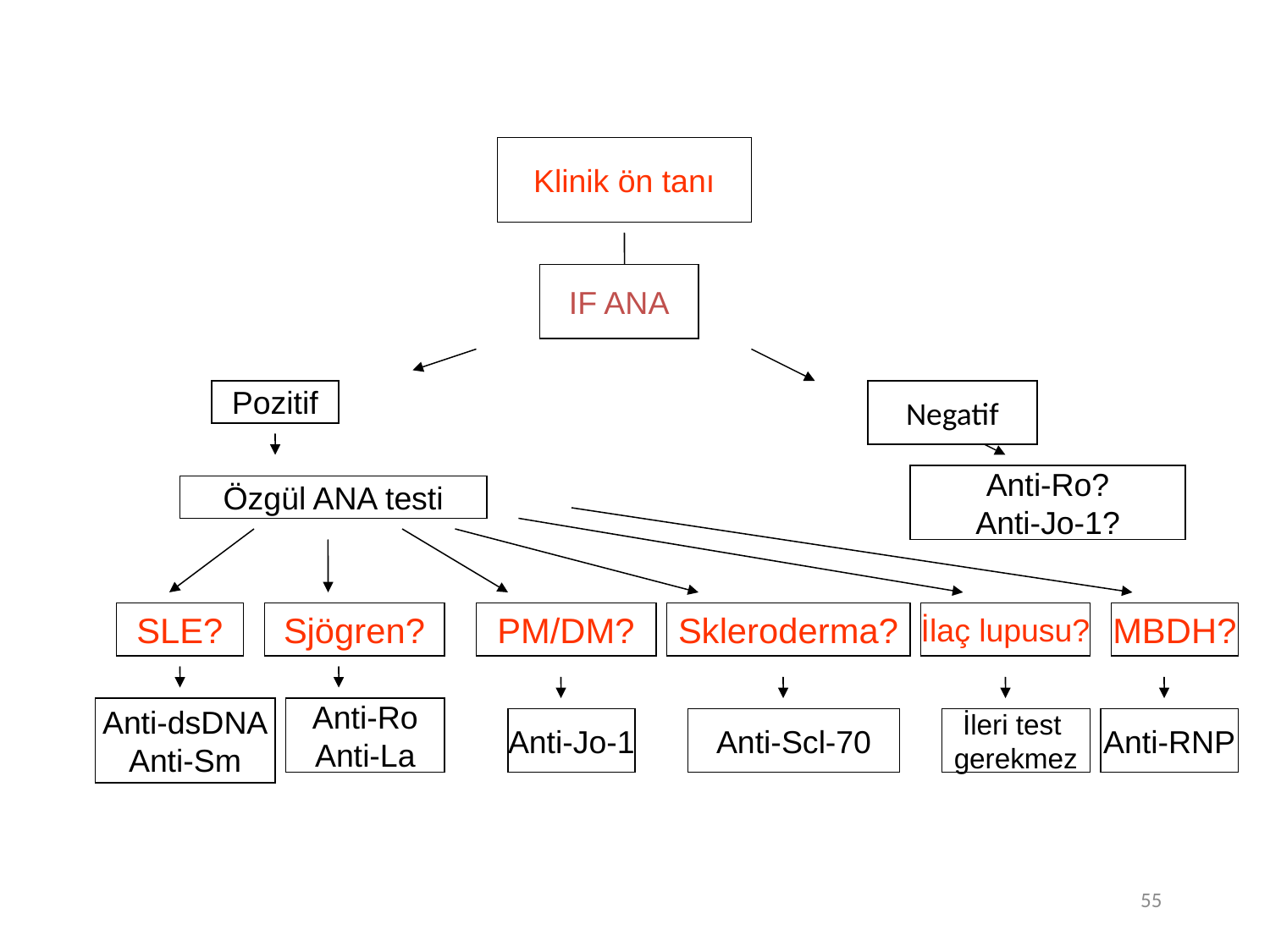

#
Klinik ön tanı

IF ANA

Pozitif
Negatif

Anti-Ro?
Anti-Jo-1?
Özgül ANA testi

SLE?
Sjögren?
PM/DM?
Skleroderma?
İlaç lupusu?
MBDH?

Anti-dsDNA
Anti-Sm
Anti-Ro
Anti-La
Anti-Jo-1
Anti-Scl-70
İleri test
gerekmez
Anti-RNP
55